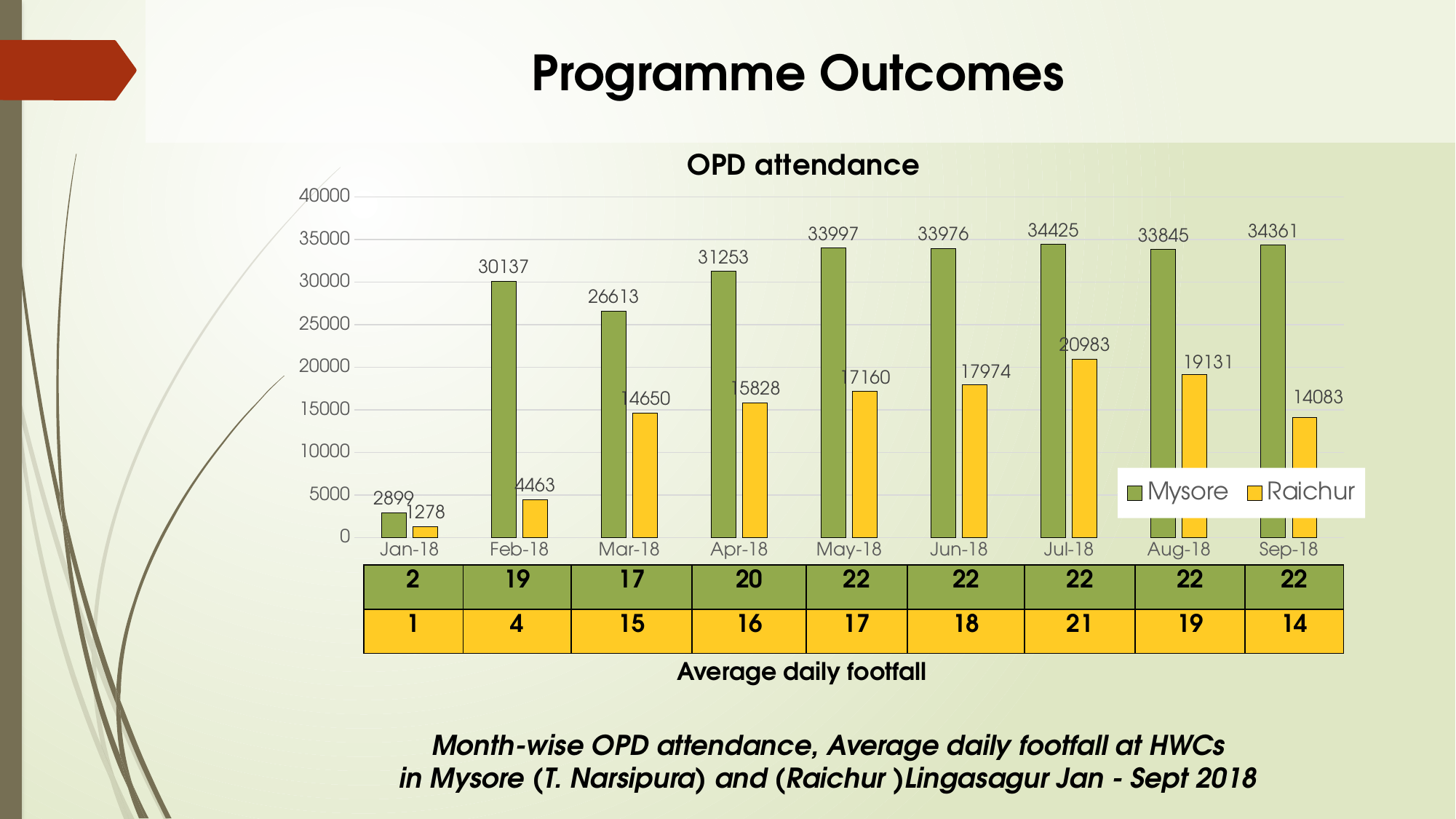

# Programme Outcomes

### Chart: OPD attendance

| Category | Mysore | Raichur |
|---|---|---|
| 43101 | 2899.0 | 1278.0 |
| 43132 | 30137.0 | 4463.0 |
| 43160 | 26613.0 | 14650.0 |
| 43191 | 31253.0 | 15828.0 |
| 43221 | 33997.0 | 17160.0 |
| 43252 | 33976.0 | 17974.0 |
| 43282 | 34425.0 | 20983.0 |
| 43313 | 33845.0 | 19131.0 |
| 43344 | 34361.0 | 14083.0 |
| 2 | 19 | 17 | 20 | 22 | 22 | 22 | 22 | 22 |
| --- | --- | --- | --- | --- | --- | --- | --- | --- |
| 1 | 4 | 15 | 16 | 17 | 18 | 21 | 19 | 14 |
Average daily footfall
Month-wise OPD attendance, Average daily footfall at HWCs
in Mysore (T. Narsipura) and (Raichur )Lingasagur Jan - Sept 2018